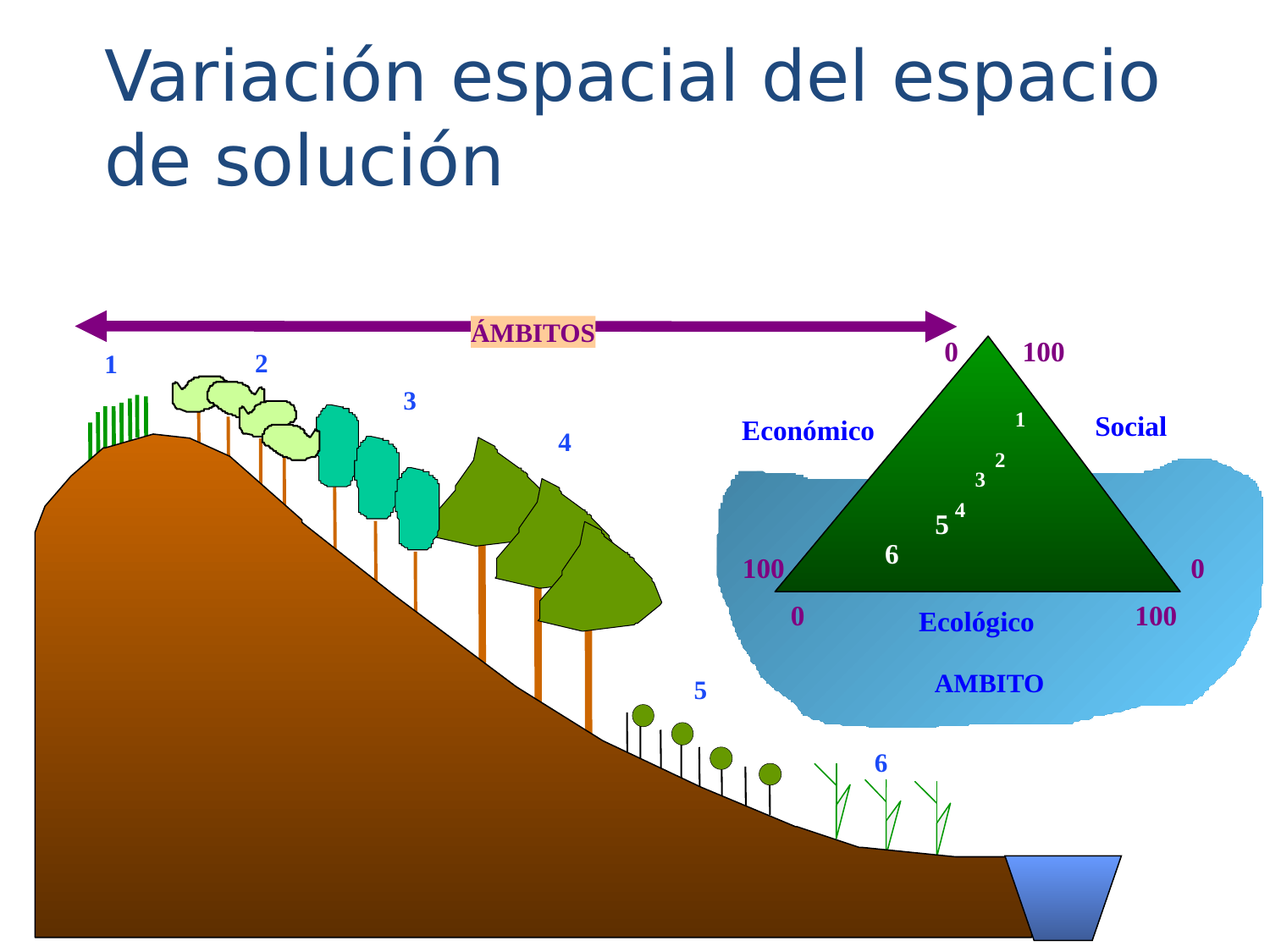

Variación espacial del espacio de solución
ÁMBITOS

0
100

2
1

3

1
Social

Económico

4

2

3
4
5
6
100
0
0
100
Ecológico
AMBITO
5

6